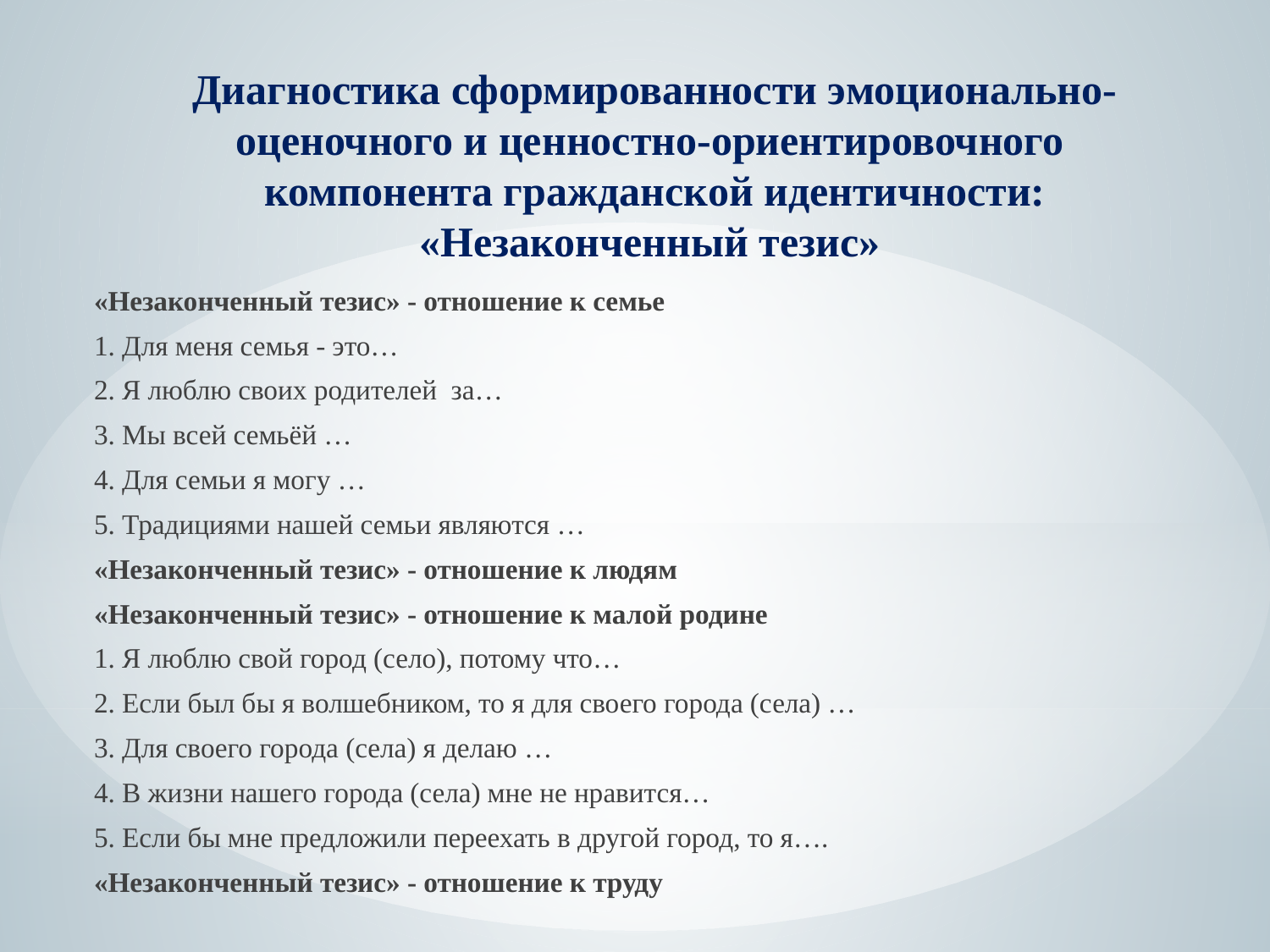

# Диагностика сформированности эмоционально-оценочного и ценностно-ориентировочного  компонента гражданской идентичности: «Незаконченный тезис»
«Незаконченный тезис» - отношение к семье
1. Для меня семья - это…
2. Я люблю своих родителей  за…
3. Мы всей семьёй …
4. Для семьи я могу …
5. Традициями нашей семьи являются …
«Незаконченный тезис» - отношение к людям
«Незаконченный тезис» - отношение к малой родине
1. Я люблю свой город (село), потому что…
2. Если был бы я волшебником, то я для своего города (села) …
3. Для своего города (села) я делаю …
4. В жизни нашего города (села) мне не нравится…
5. Если бы мне предложили переехать в другой город, то я….
«Незаконченный тезис» - отношение к труду